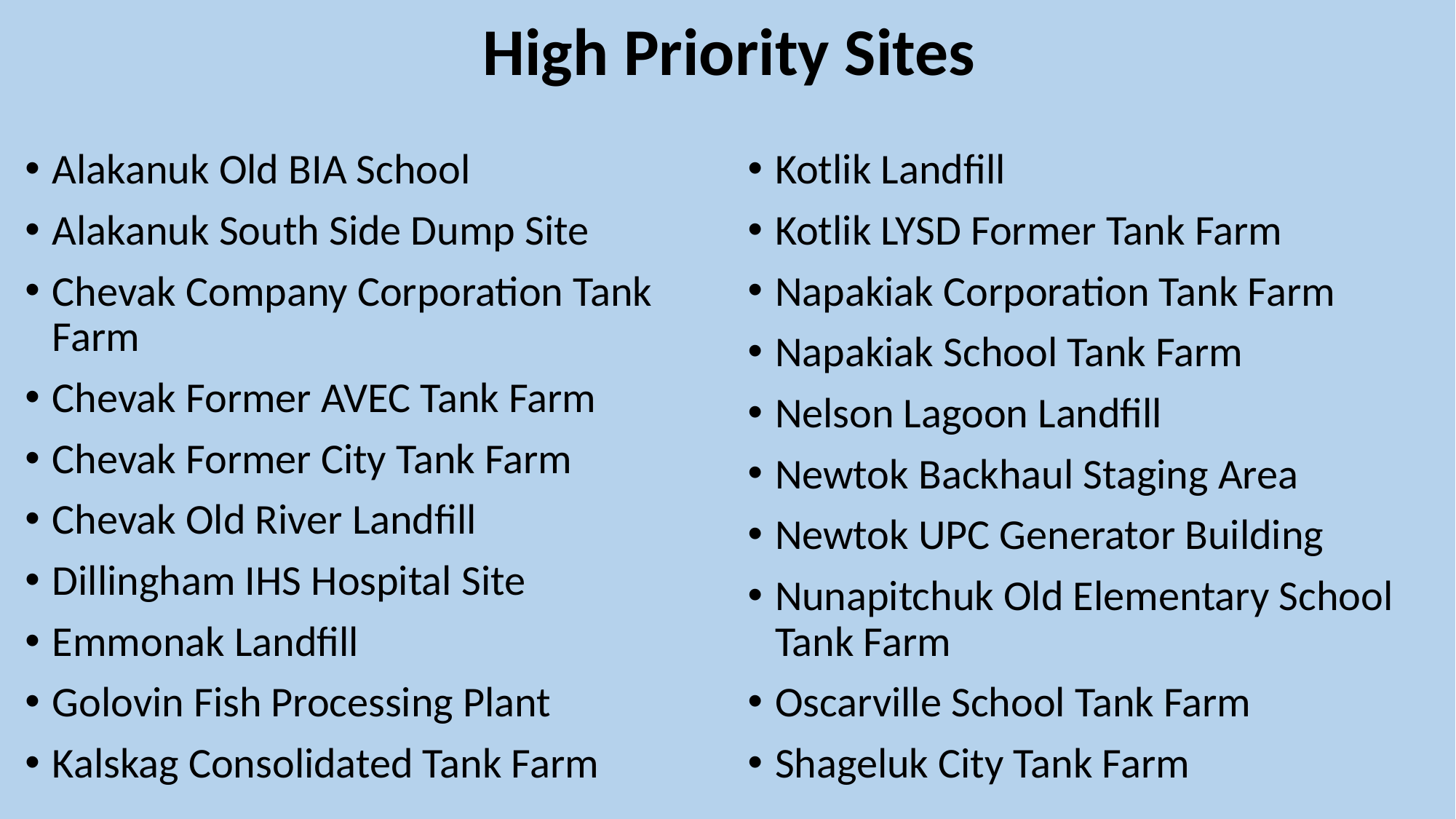

# High Priority Sites
Alakanuk Old BIA School
Alakanuk South Side Dump Site
Chevak Company Corporation Tank Farm
Chevak Former AVEC Tank Farm
Chevak Former City Tank Farm
Chevak Old River Landfill
Dillingham IHS Hospital Site
Emmonak Landfill
Golovin Fish Processing Plant
Kalskag Consolidated Tank Farm

Kotlik Landfill
Kotlik LYSD Former Tank Farm
Napakiak Corporation Tank Farm
Napakiak School Tank Farm
Nelson Lagoon Landfill
Newtok Backhaul Staging Area
Newtok UPC Generator Building
Nunapitchuk Old Elementary School Tank Farm
Oscarville School Tank Farm
Shageluk City Tank Farm